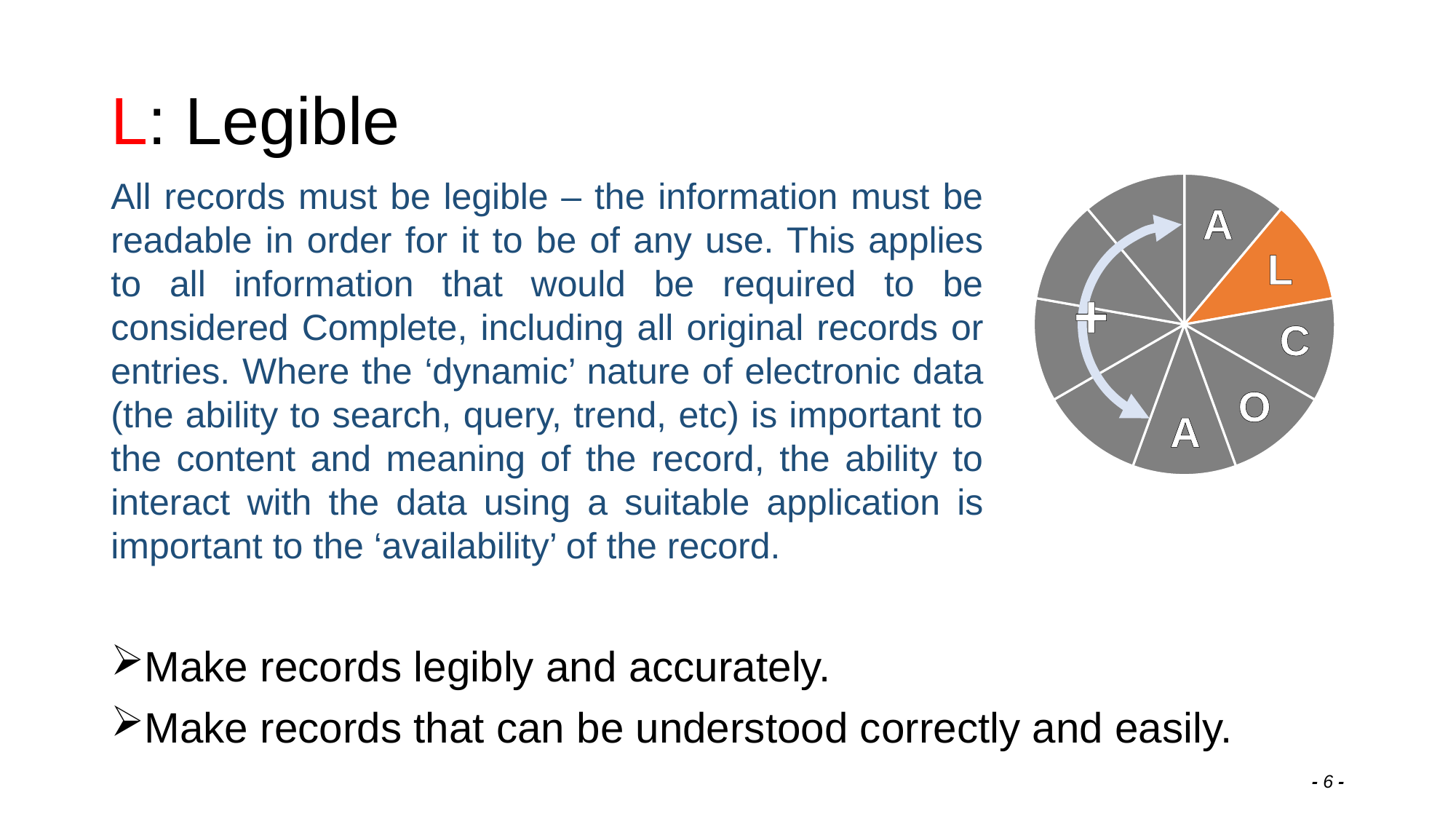

# L: Legible
All records must be legible – the information must be readable in order for it to be of any use. This applies to all information that would be required to be considered Complete, including all original records or entries. Where the ‘dynamic’ nature of electronic data (the ability to search, query, trend, etc) is important to the content and meaning of the record, the ability to interact with the data using a suitable application is important to the ‘availability’ of the record.

### Chart

| Category | Column 1 |
|---|---|
| Attributable | 0.1111111111111111 |
| Legible | 0.1111111111111111 |
| Contemporaneous | 0.1111111111111111 |
| Original | 0.1111111111111111 |
| Accurate | 0.1111111111111111 |
| Complete | 0.1111111111111111 |
| Consistent | 0.1111111111111111 |
| Enduring | 0.1111111111111111 |
| Available | 0.1111111111111111 |
A

L
+
C
O
A
Make records legibly and accurately.
Make records that can be understood correctly and easily.
- 6 -